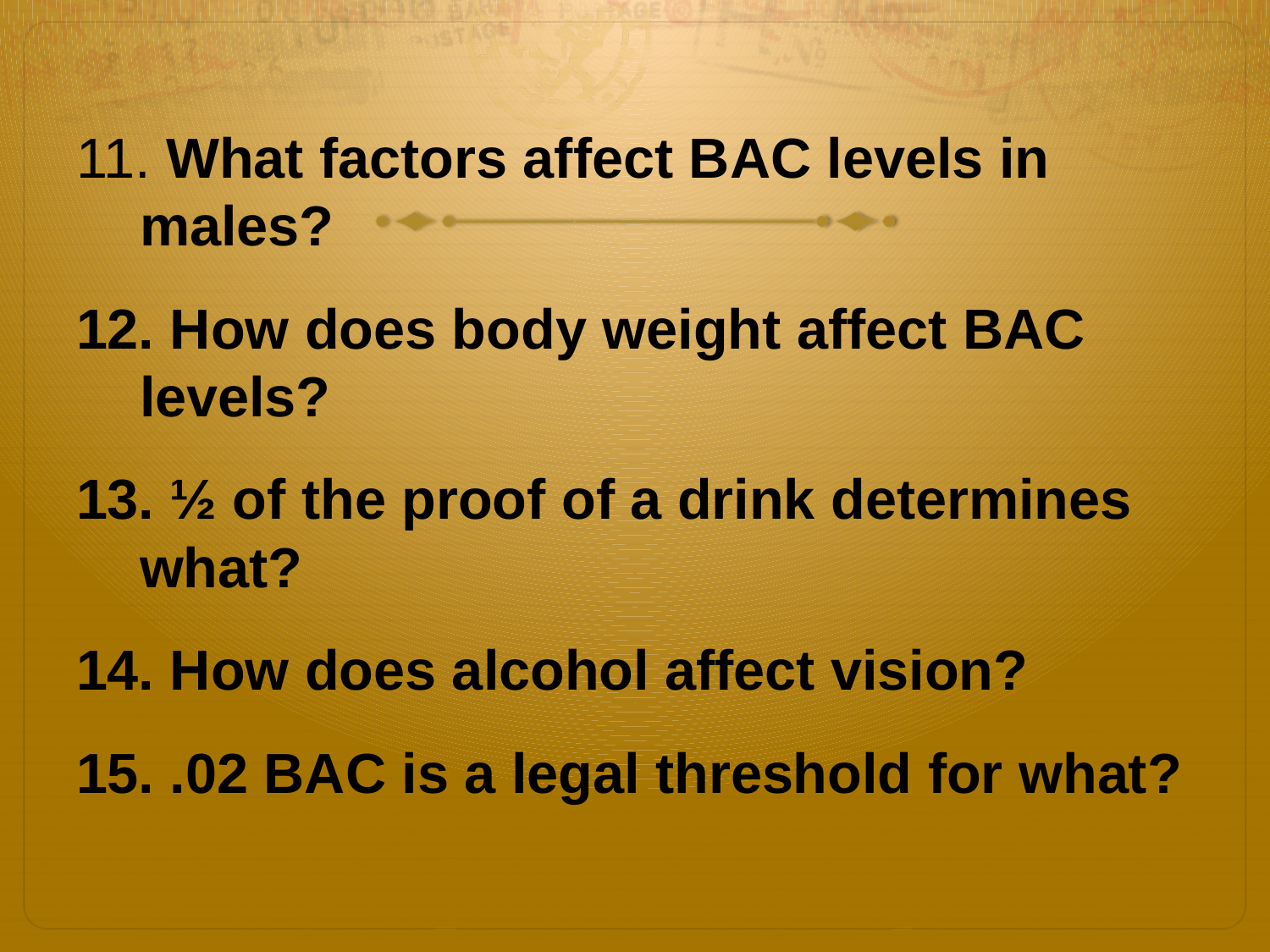

11. What factors affect BAC levels in males?
12. How does body weight affect BAC levels?
13. ½ of the proof of a drink determines what?
14. How does alcohol affect vision?
15. .02 BAC is a legal threshold for what?